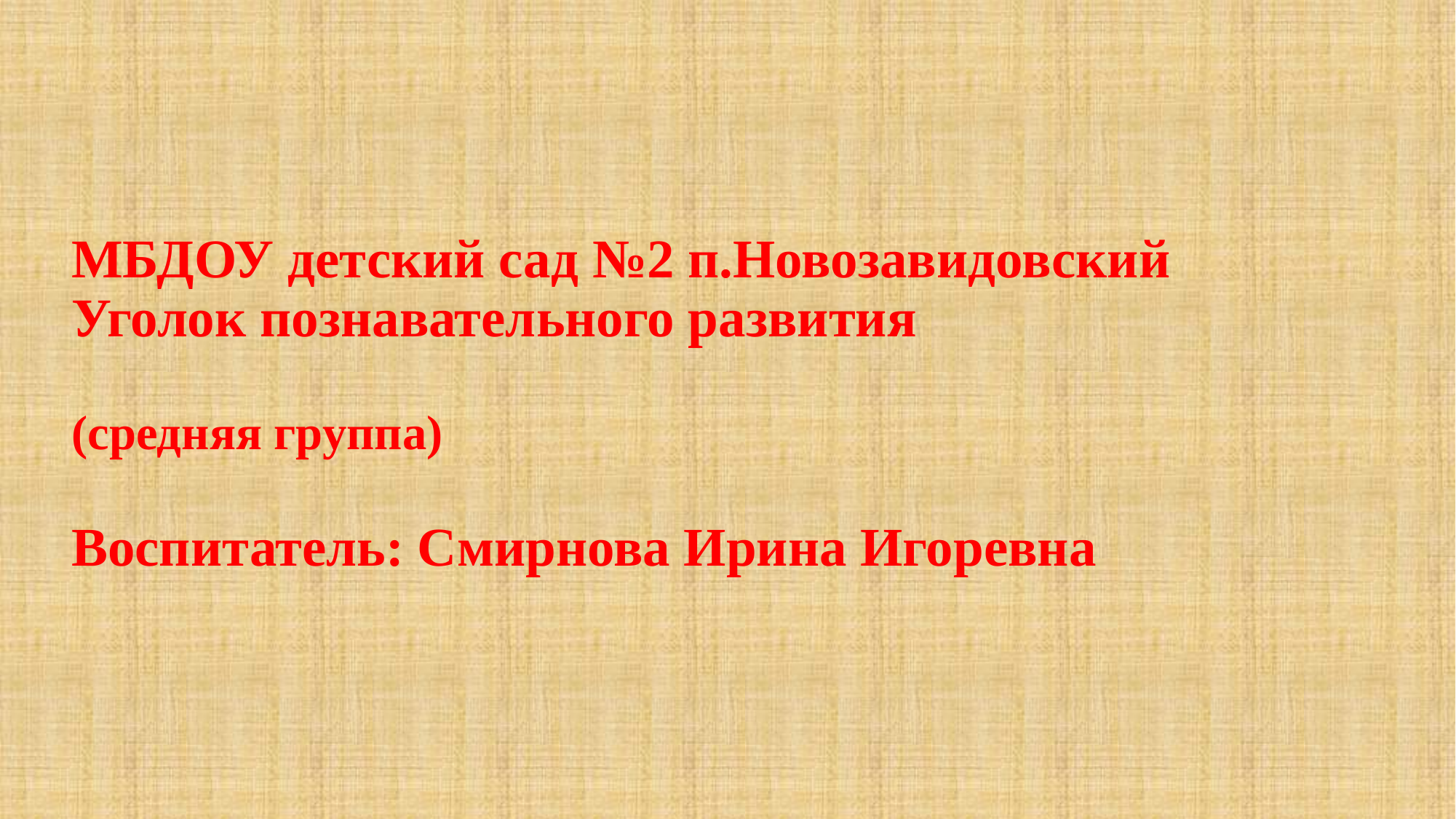

# МБДОУ детский сад №2 п.Новозавидовский Уголок познавательного развития (средняя группа) Воспитатель: Смирнова Ирина Игоревна